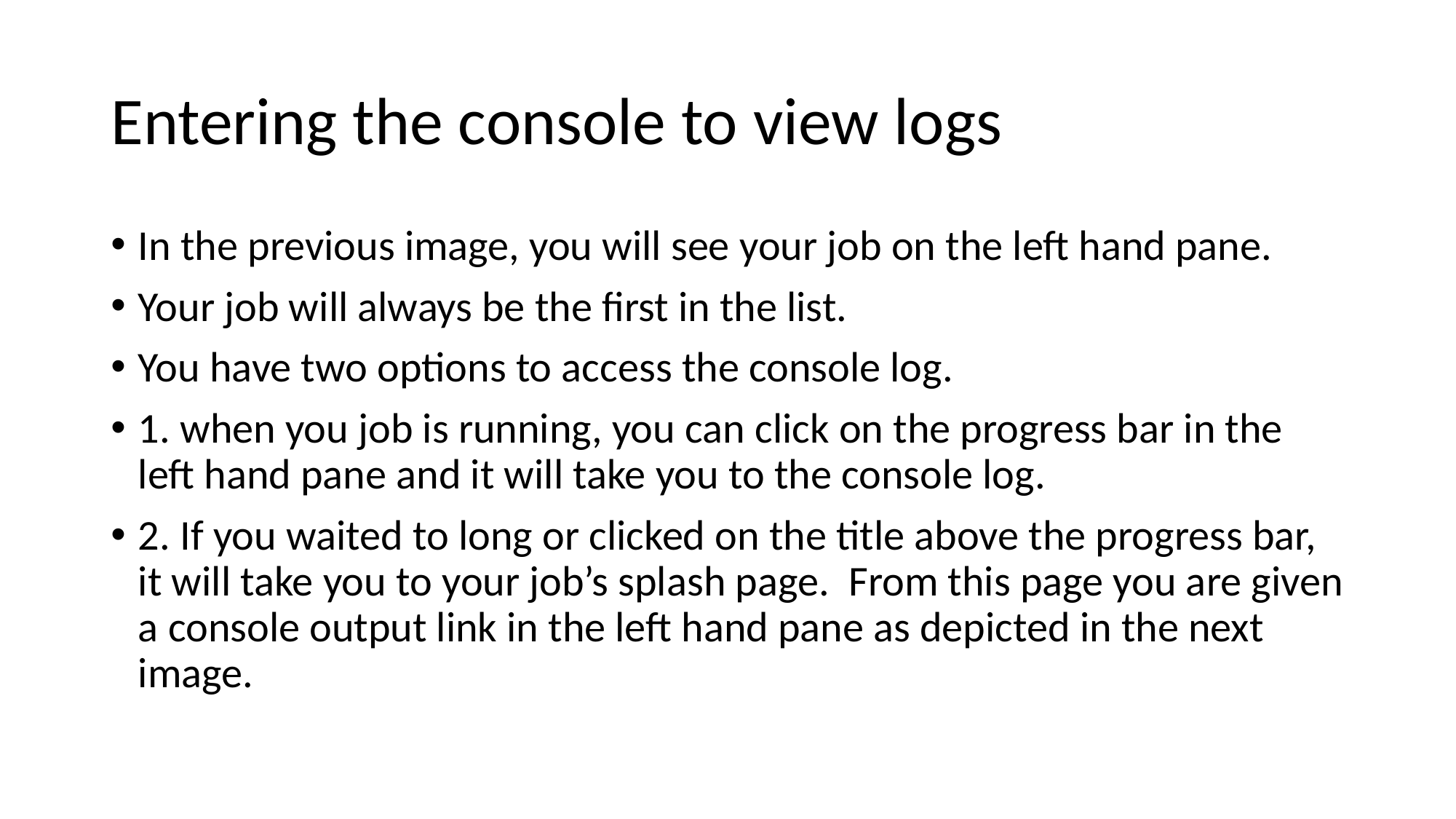

# Entering the console to view logs
In the previous image, you will see your job on the left hand pane.
Your job will always be the first in the list.
You have two options to access the console log.
1. when you job is running, you can click on the progress bar in the left hand pane and it will take you to the console log.
2. If you waited to long or clicked on the title above the progress bar, it will take you to your job’s splash page.  From this page you are given a console output link in the left hand pane as depicted in the next image.